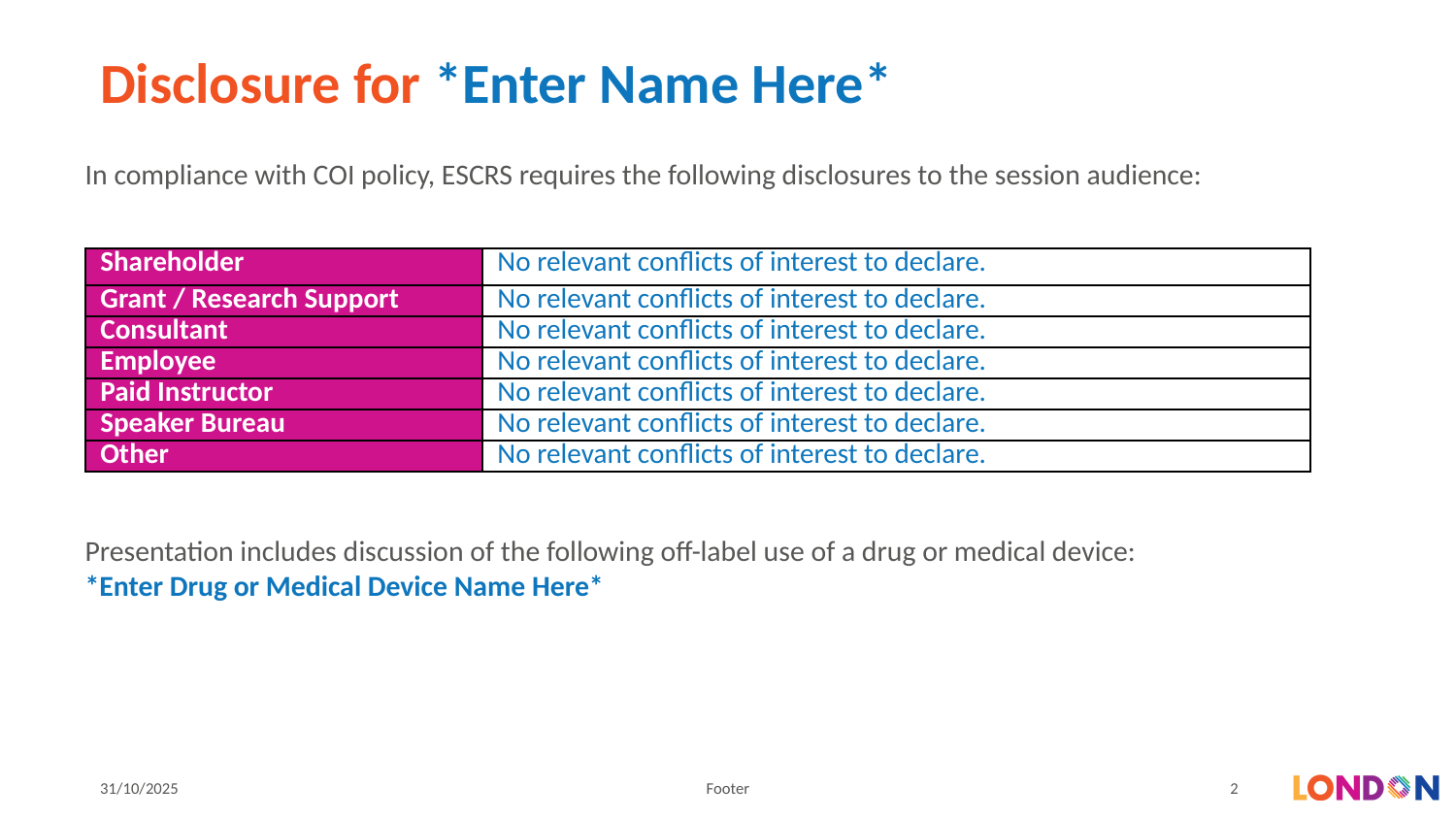

# Disclosure for *Enter Name Here*
In compliance with COI policy, ESCRS requires the following disclosures to the session audience:

Presentation includes discussion of the following off-label use of a drug or medical device:
*Enter Drug or Medical Device Name Here*

| Shareholder | No relevant conflicts of interest to declare. |
| --- | --- |
| Grant / Research Support | No relevant conflicts of interest to declare. |
| Consultant | No relevant conflicts of interest to declare. |
| Employee | No relevant conflicts of interest to declare. |
| Paid Instructor | No relevant conflicts of interest to declare. |
| Speaker Bureau | No relevant conflicts of interest to declare. |
| Other | No relevant conflicts of interest to declare. |
2
31/10/2025
Footer